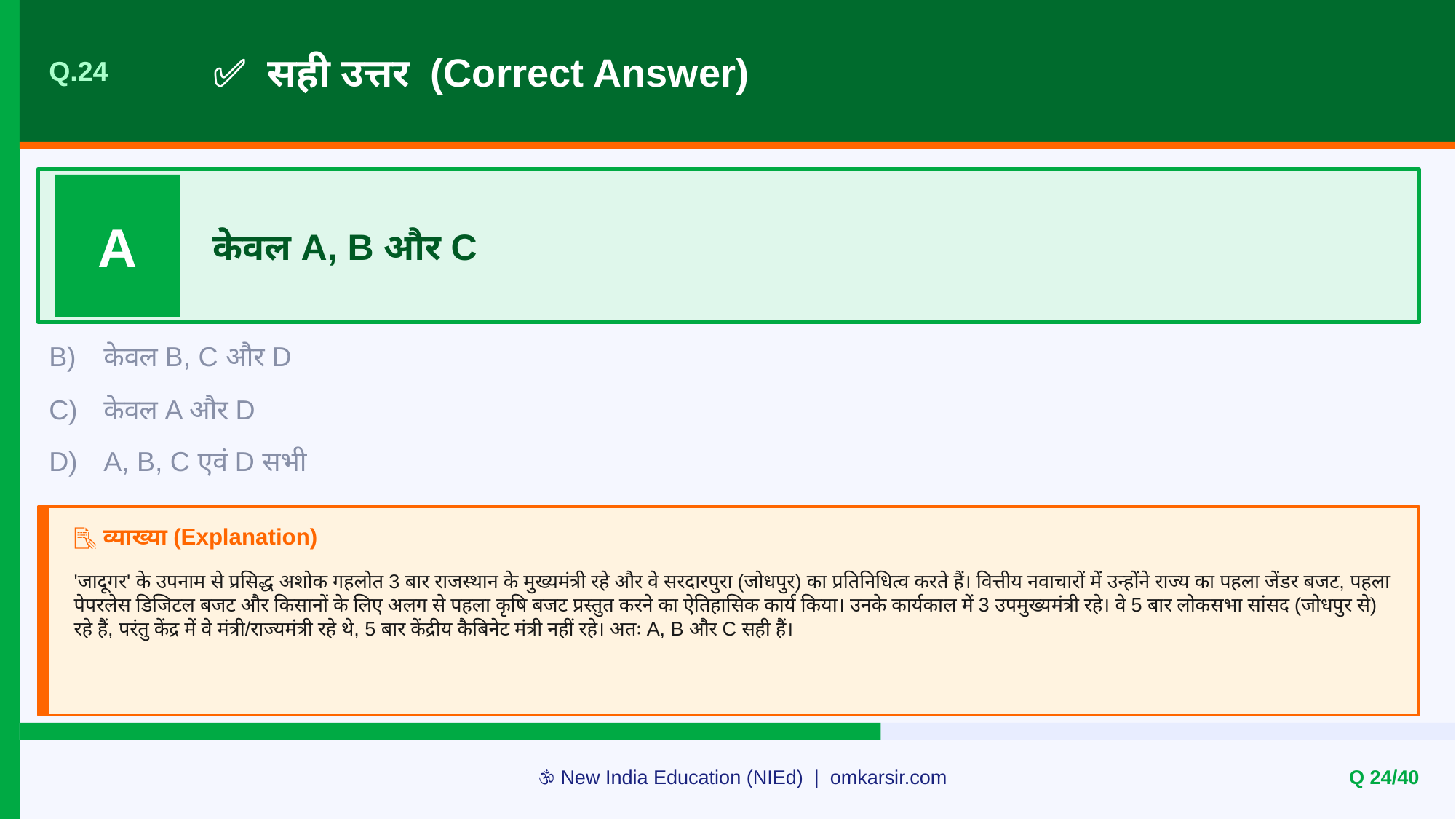

✅  सही उत्तर  (Correct Answer)
Q.24

A
केवल A, B और C
B)
केवल B, C और D
C)
केवल A और D
D)
A, B, C एवं D सभी

📝 व्याख्या (Explanation)
'जादूगर' के उपनाम से प्रसिद्ध अशोक गहलोत 3 बार राजस्थान के मुख्यमंत्री रहे और वे सरदारपुरा (जोधपुर) का प्रतिनिधित्व करते हैं। वित्तीय नवाचारों में उन्होंने राज्य का पहला जेंडर बजट, पहला पेपरलेस डिजिटल बजट और किसानों के लिए अलग से पहला कृषि बजट प्रस्तुत करने का ऐतिहासिक कार्य किया। उनके कार्यकाल में 3 उपमुख्यमंत्री रहे। वे 5 बार लोकसभा सांसद (जोधपुर से) रहे हैं, परंतु केंद्र में वे मंत्री/राज्यमंत्री रहे थे, 5 बार केंद्रीय कैबिनेट मंत्री नहीं रहे। अतः A, B और C सही हैं।

🕉️ New India Education (NIEd)  |  omkarsir.com
Q 24/40